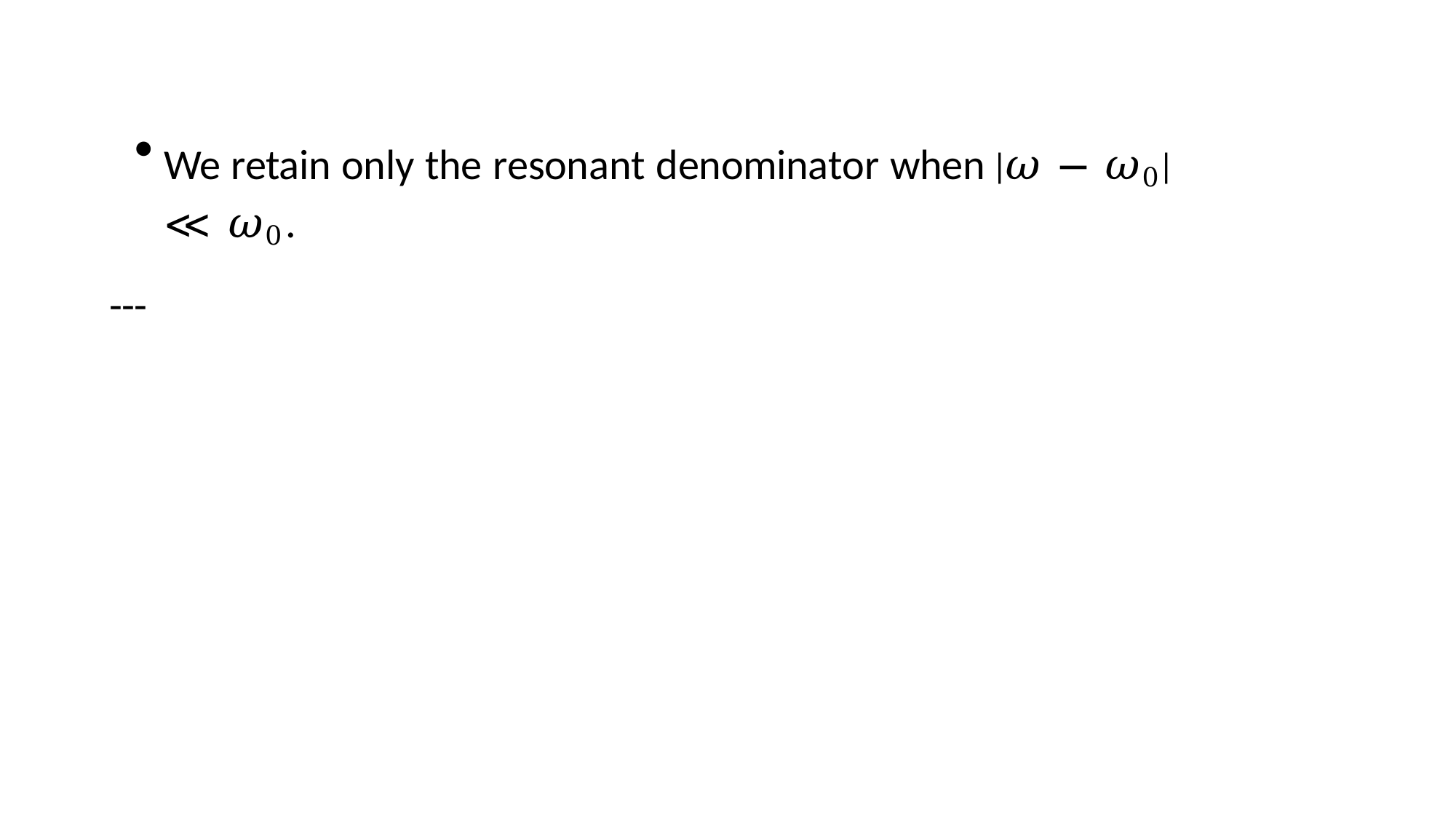

We retain only the resonant denominator when |𝜔 − 𝜔0| ≪ 𝜔0.
---